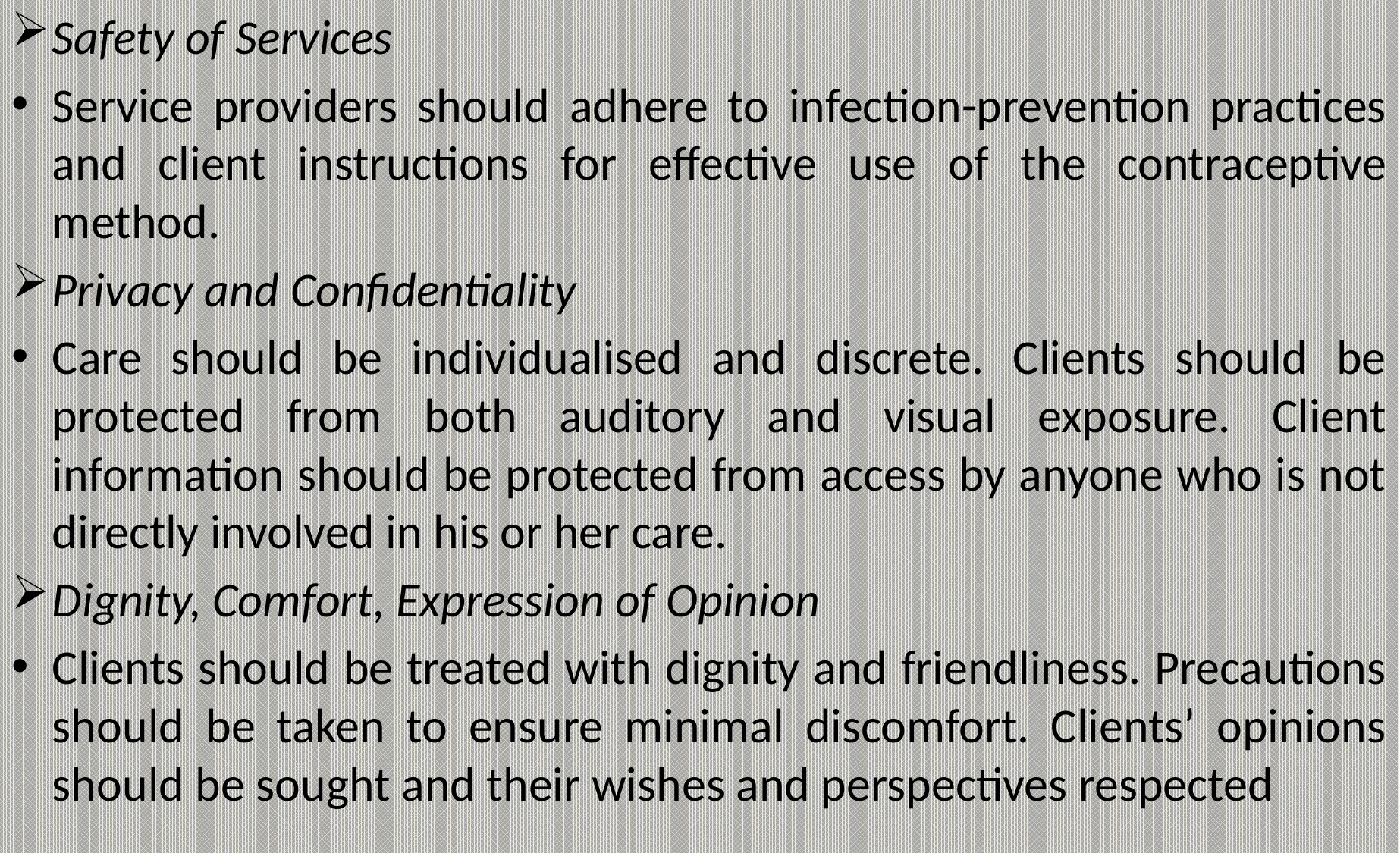

Safety of Services
Service providers should adhere to infection-prevention practices and client instructions for effective use of the contraceptive method.
Privacy and Confidentiality
Care should be individualised and discrete. Clients should be protected from both auditory and visual exposure. Client information should be protected from access by anyone who is not directly involved in his or her care.
Dignity, Comfort, Expression of Opinion
Clients should be treated with dignity and friendliness. Precautions should be taken to ensure minimal discomfort. Clients’ opinions should be sought and their wishes and perspectives respected